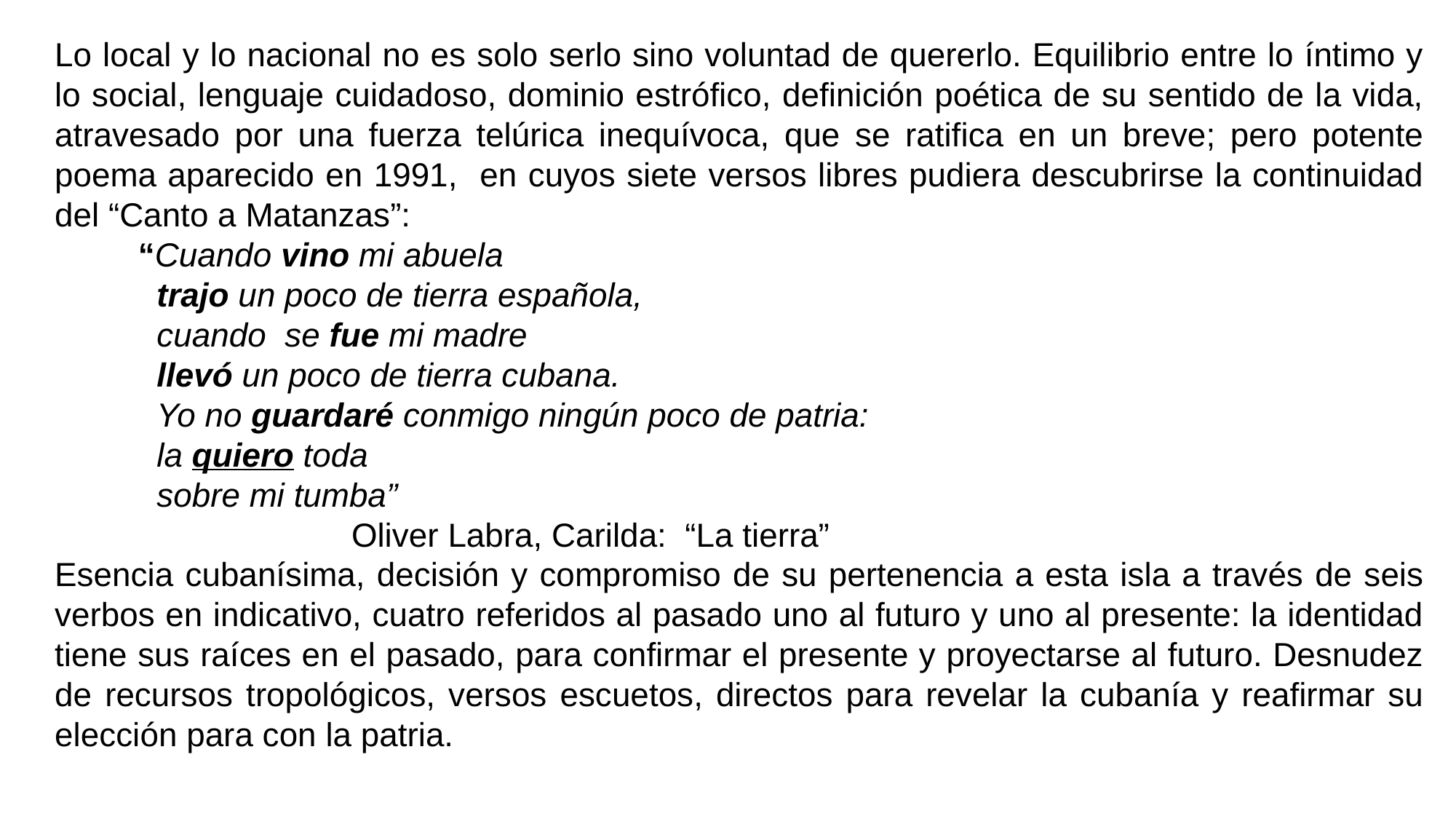

Lo local y lo nacional no es solo serlo sino voluntad de quererlo. Equilibrio entre lo íntimo y lo social, lenguaje cuidadoso, dominio estrófico, definición poética de su sentido de la vida, atravesado por una fuerza telúrica inequívoca, que se ratifica en un breve; pero potente poema aparecido en 1991,  en cuyos siete versos libres pudiera descubrirse la continuidad del “Canto a Matanzas”:
         “Cuando vino mi abuela
           trajo un poco de tierra española,
           cuando  se fue mi madre
           llevó un poco de tierra cubana.
           Yo no guardaré conmigo ningún poco de patria:
           la quiero toda
           sobre mi tumba”
                                Oliver Labra, Carilda:  “La tierra”
Esencia cubanísima, decisión y compromiso de su pertenencia a esta isla a través de seis verbos en indicativo, cuatro referidos al pasado uno al futuro y uno al presente: la identidad tiene sus raíces en el pasado, para confirmar el presente y proyectarse al futuro. Desnudez de recursos tropológicos, versos escuetos, directos para revelar la cubanía y reafirmar su elección para con la patria.